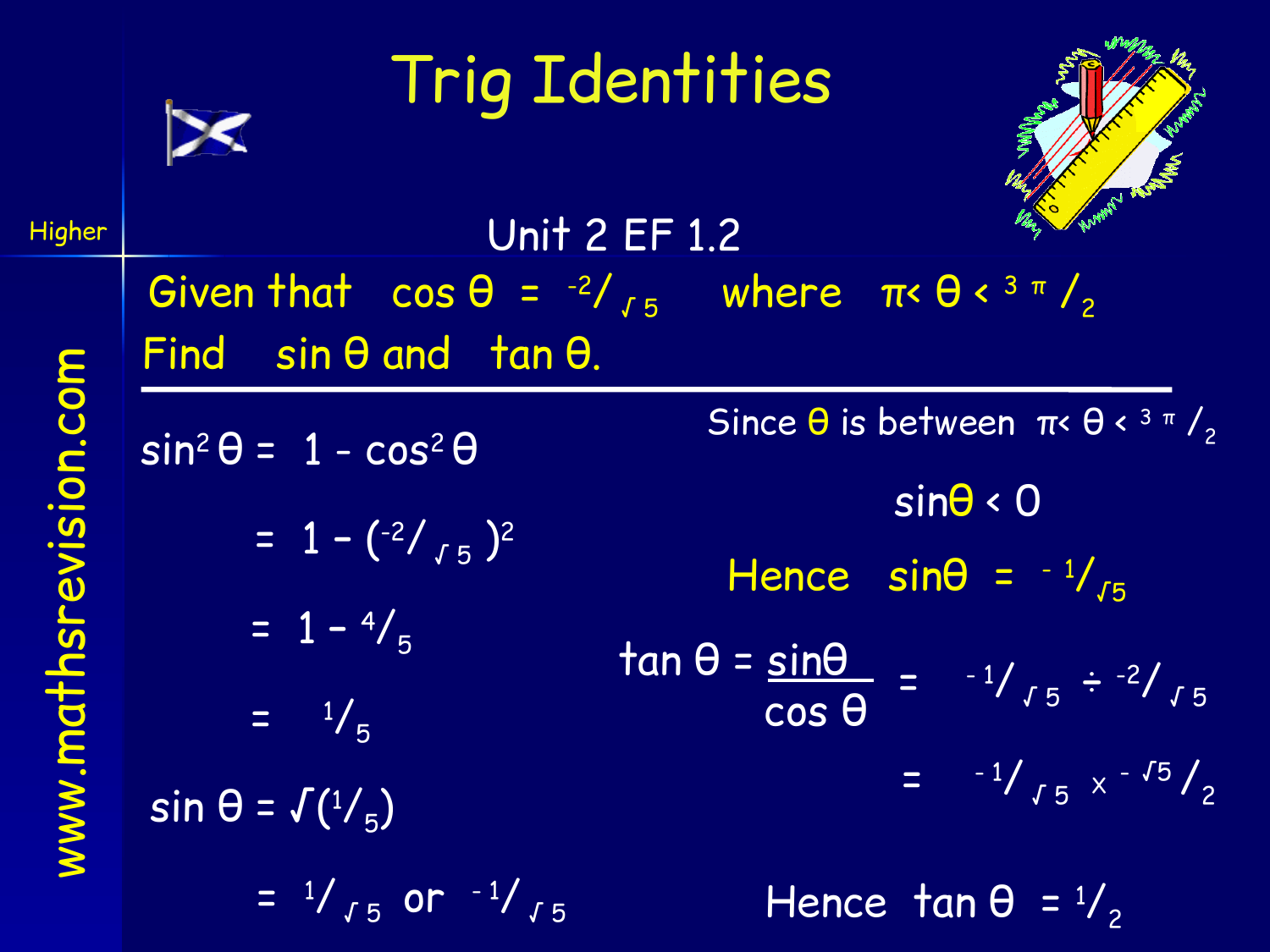

Trig Identities
Given that   cos θ  =  -2/ √ 5     where   π< θ < 3 π /2
Find    sin θ and   tan θ.

Since θ is between  π< θ < 3 π /2
 sinθ < 0
sin2 θ =  1 - cos2 θ
=  1 – (-2/ √ 5 )2
Hence   sinθ  =  - 1/√5
=  1 – 4/5
tan θ = sinθ  	 cos θ
=    - 1/ √ 5   ÷ -2/ √ 5
=    1/5
=    - 1/ √ 5   X - √5 /2
sin θ = √(1/5)
=  1/ √ 5   or  - 1/ √ 5
Hence  tan θ  = 1/2